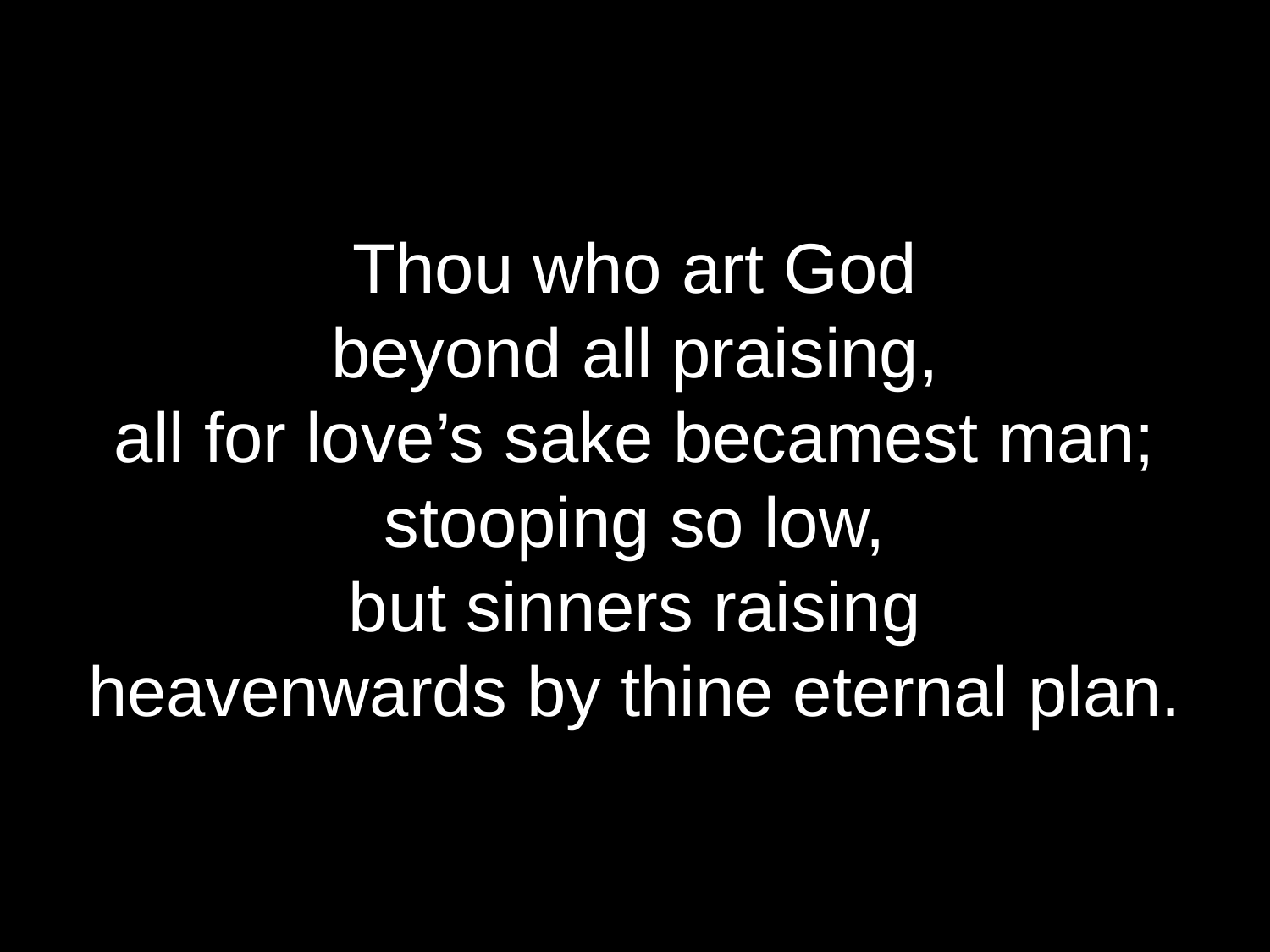

Thou who art God
beyond all praising,
all for love’s sake becamest man;
stooping so low,
but sinners raising
heavenwards by thine eternal plan.